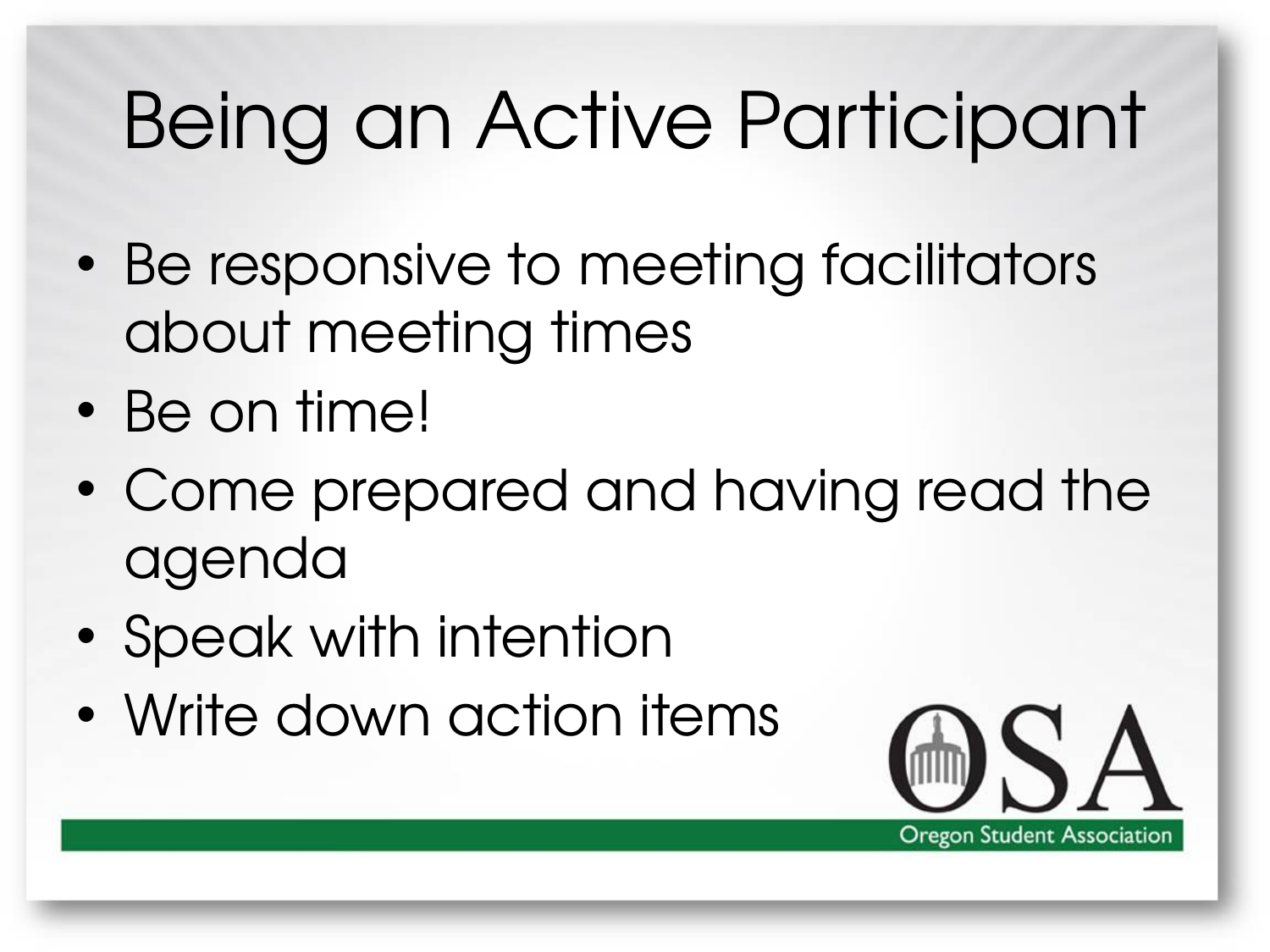

# Being an Active Participant
Be responsive to meeting facilitators  about meeting times
Be on time!
Come prepared and having read the agenda
Speak with intention
Write down action items